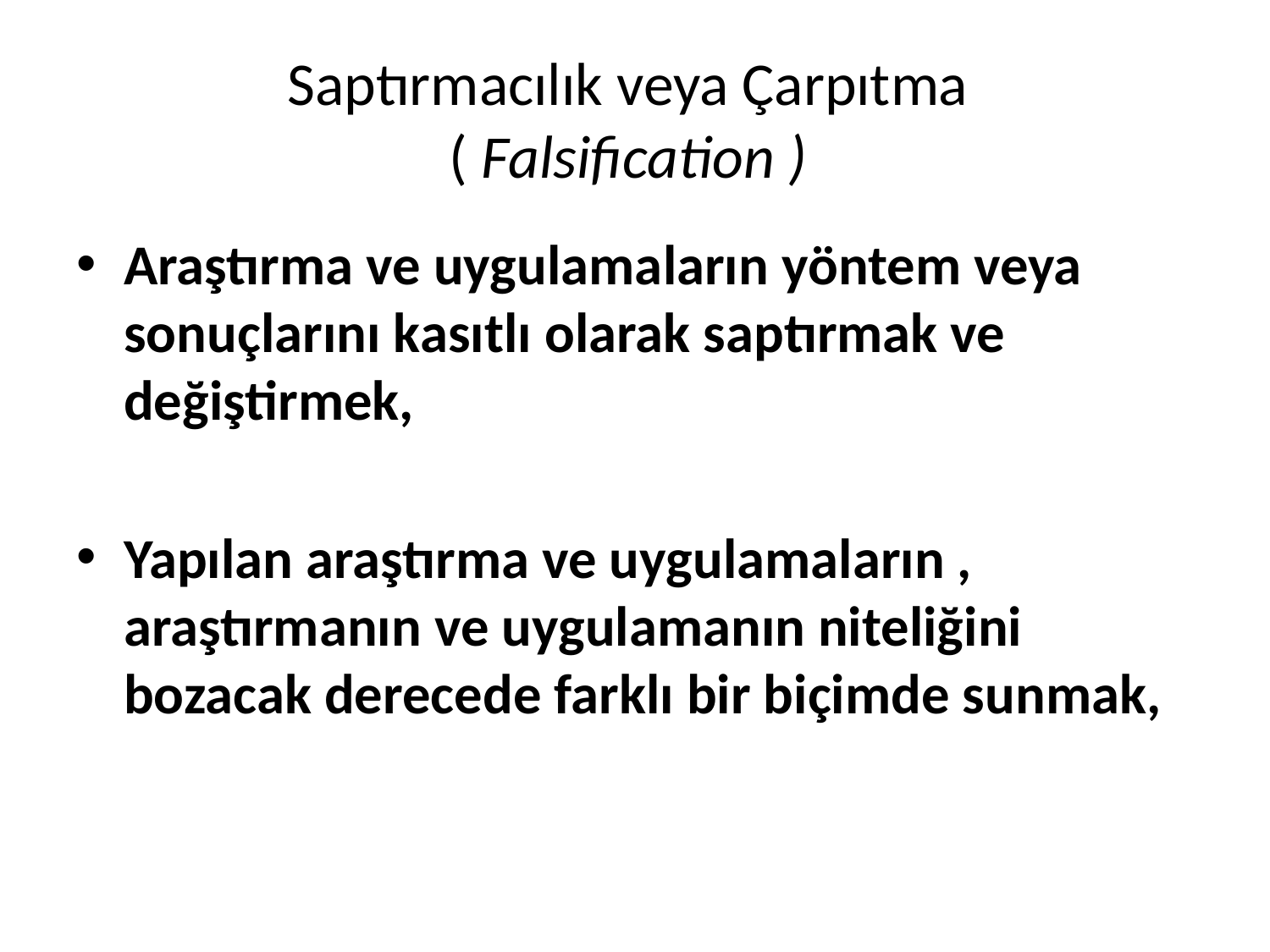

# Saptırmacılık veya Çarpıtma ( Falsification )
Araştırma ve uygulamaların yöntem veya sonuçlarını kasıtlı olarak saptırmak ve değiştirmek,

Yapılan araştırma ve uygulamaların , araştırmanın ve uygulamanın niteliğini bozacak derecede farklı bir biçimde sunmak,